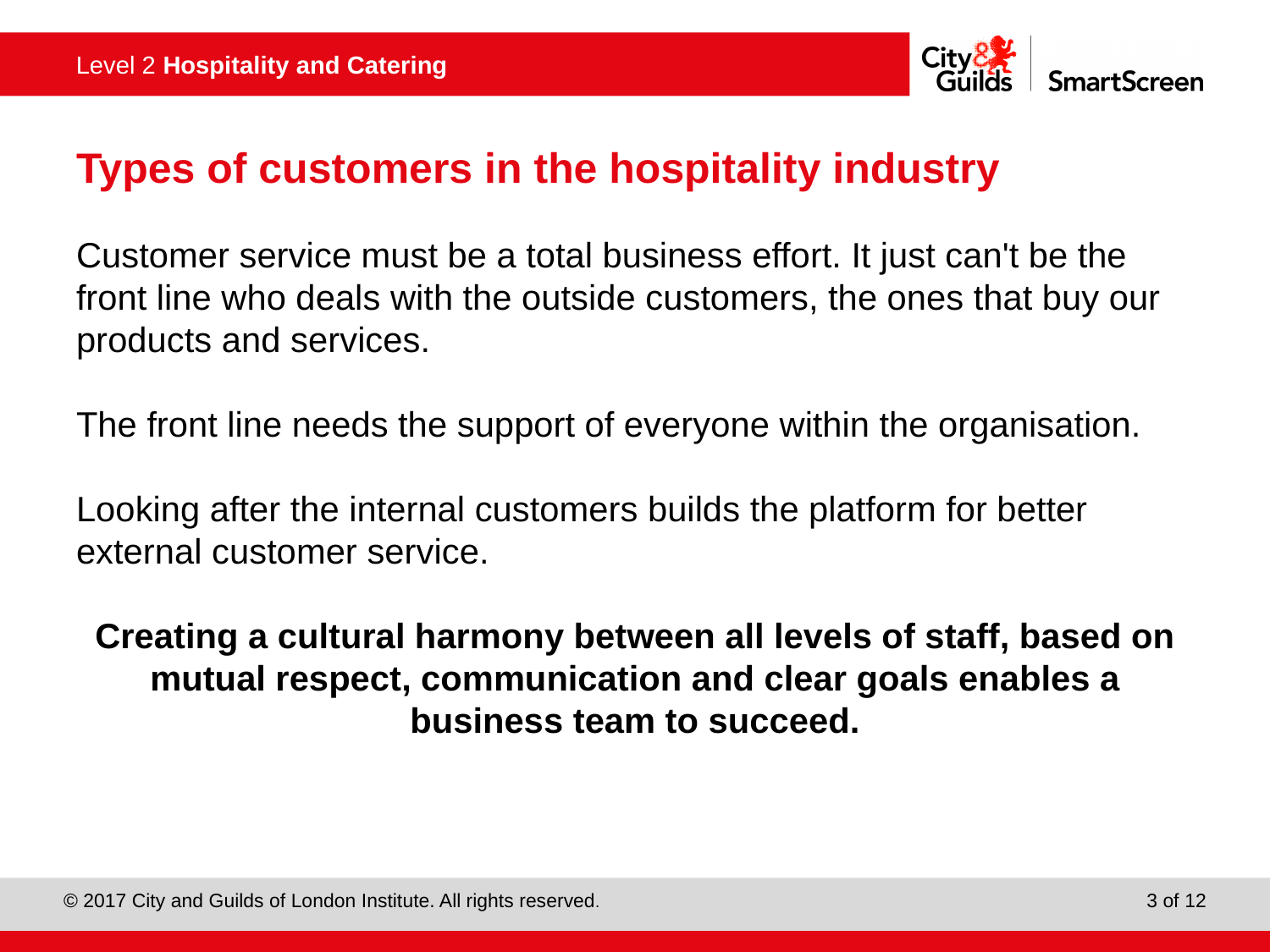

# Types of customers in the hospitality industry
Customer service must be a total business effort. It just can't be the front line who deals with the outside customers, the ones that buy our products and services.

The front line needs the support of everyone within the organisation.

Looking after the internal customers builds the platform for better external customer service.

Creating a cultural harmony between all levels of staff, based on mutual respect, communication and clear goals enables a business team to succeed.